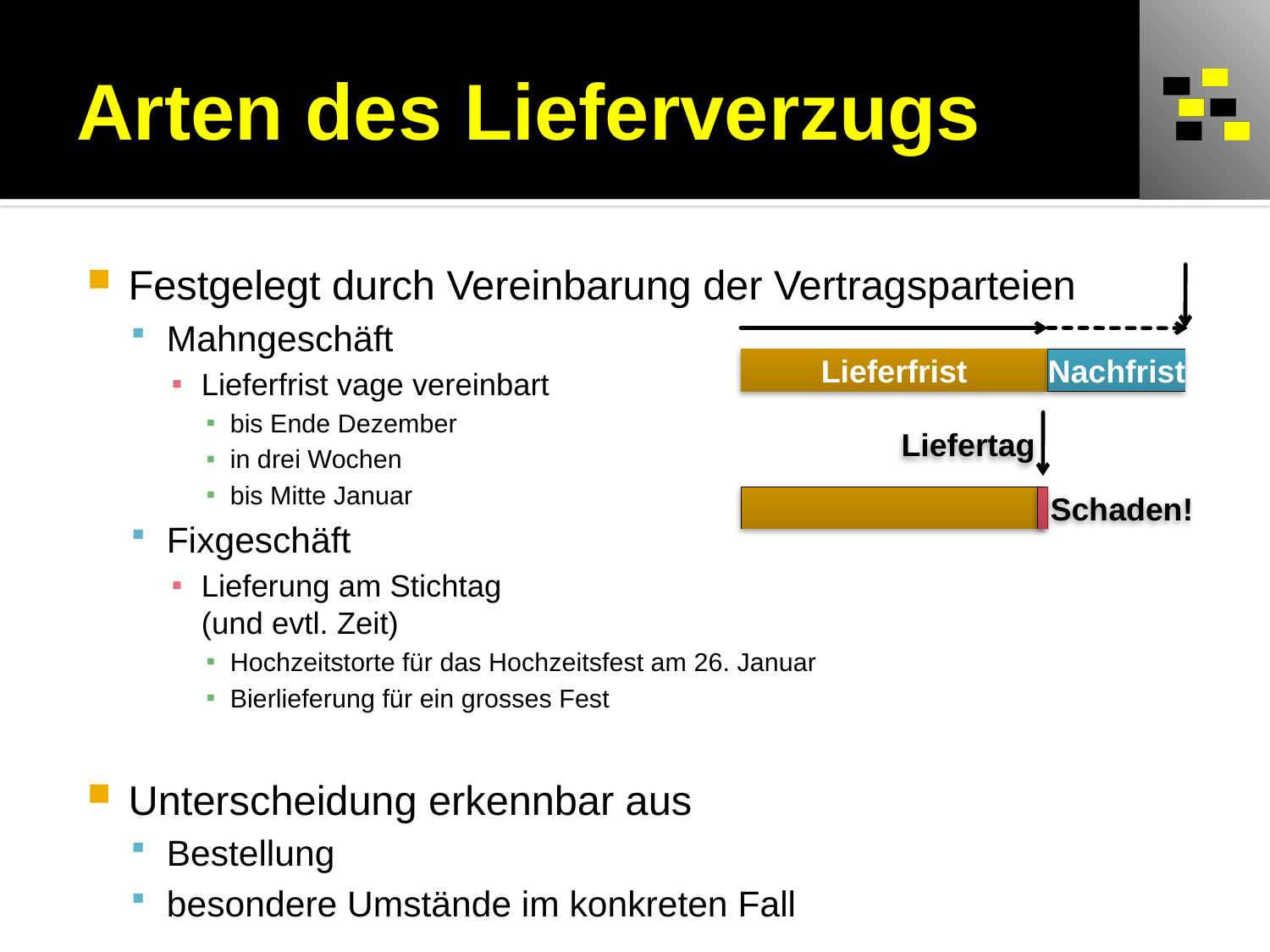

# Arten des Lieferverzugs
Festgelegt durch Vereinbarung der Vertragsparteien
Mahngeschäft
Lieferfrist vage vereinbart
bis Ende Dezember
in drei Wochen
bis Mitte Januar
Fixgeschäft
Lieferung am Stichtag
(und evtl. Zeit)
Hochzeitstorte für das Hochzeitsfest am 26. Januar
Bierlieferung für ein grosses Fest

Unterscheidung erkennbar aus
Bestellung
besondere Umstände im konkreten Fall
Lieferfrist
Nachfrist
Liefertag

Schaden!